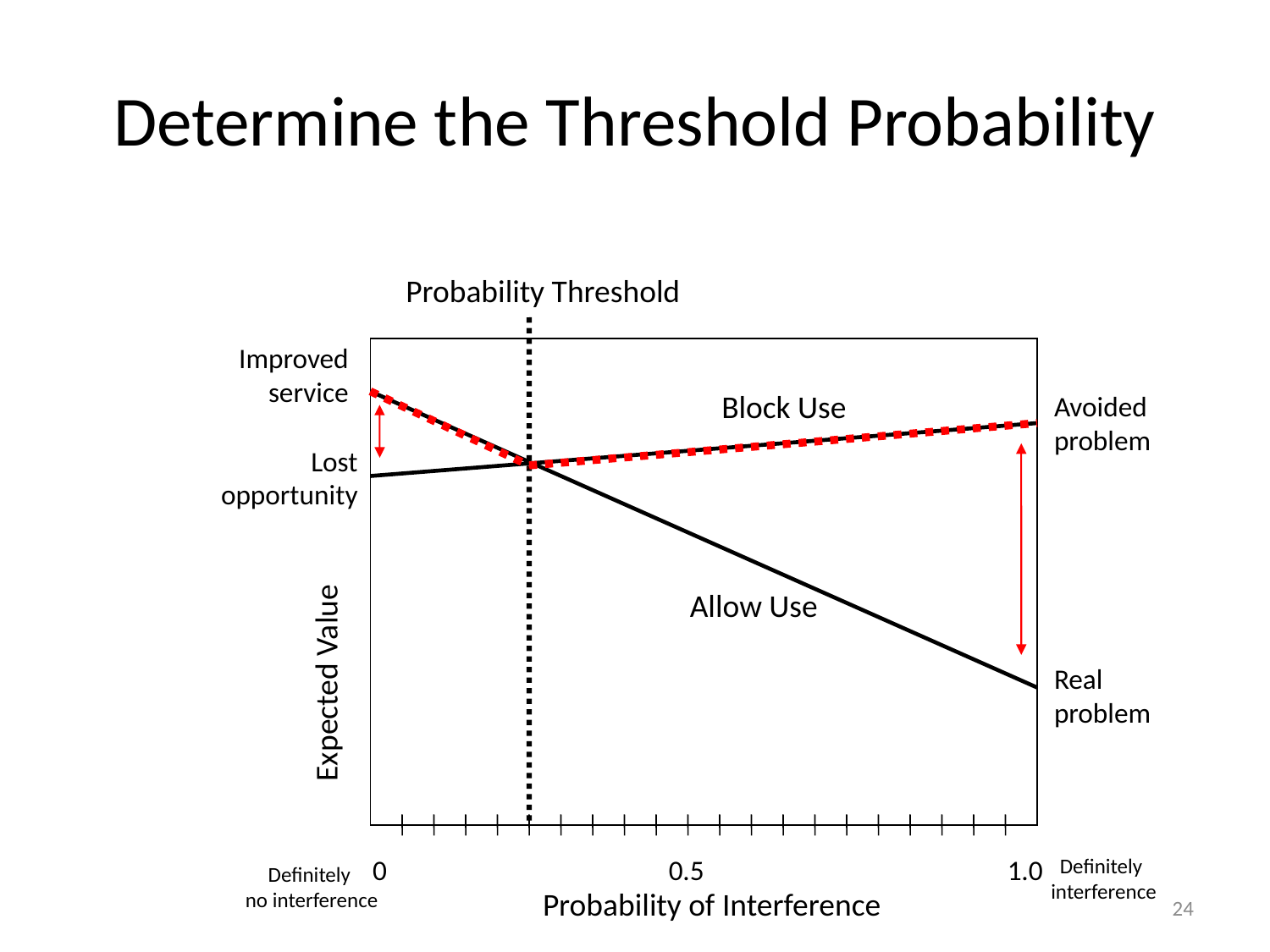

# Determine the Threshold Probability
Probability Threshold

Improved service

Block Use
Avoided problem

Lost opportunity

Allow Use

Expected Value
Real problem

0
0.5
1.0
Definitely
interference
Definitely
no interference
Probability of Interference
24